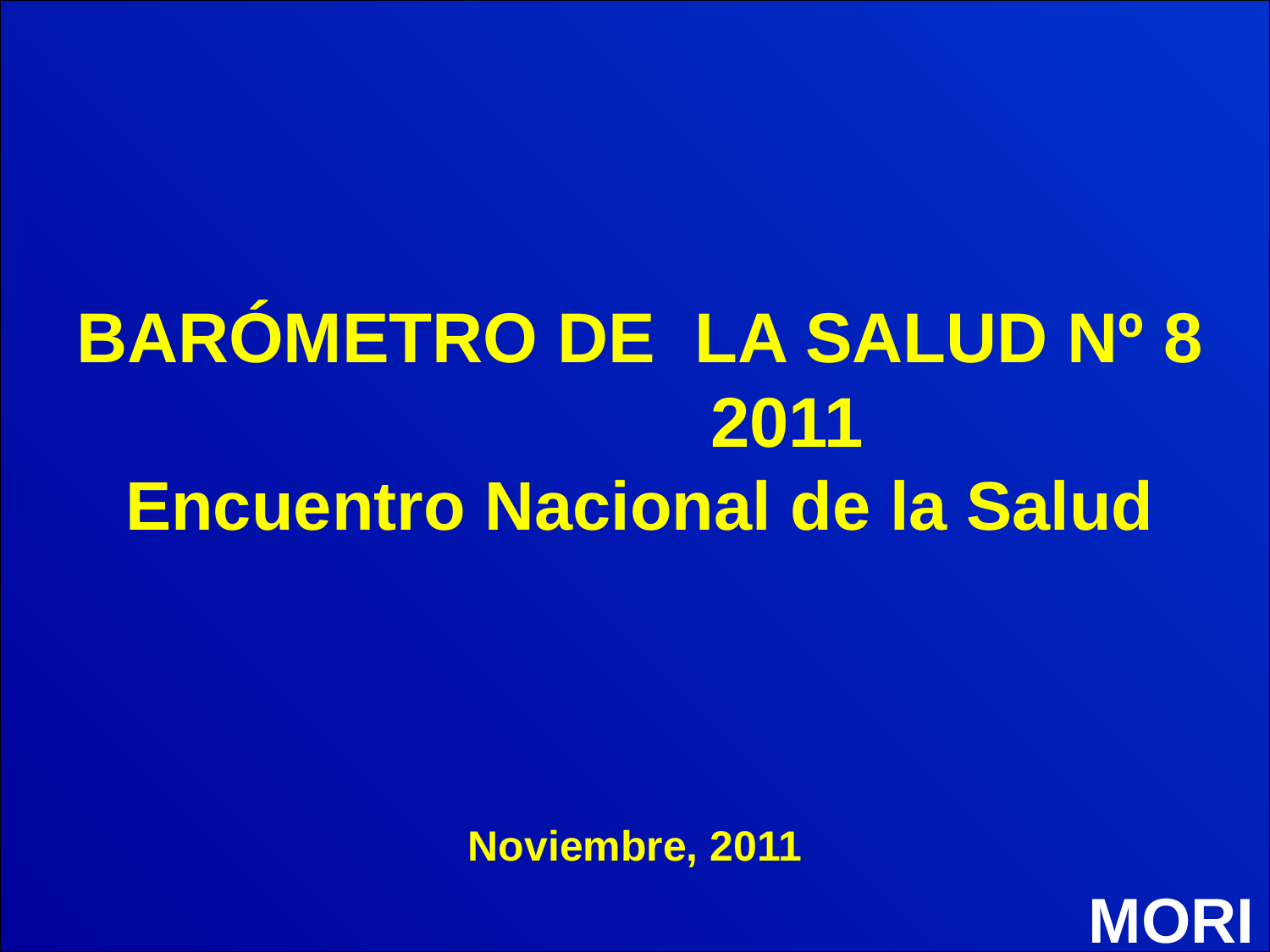

BARÓMETRO DE  LA SALUD Nº 8                2011
Encuentro Nacional de la Salud
Noviembre, 2011